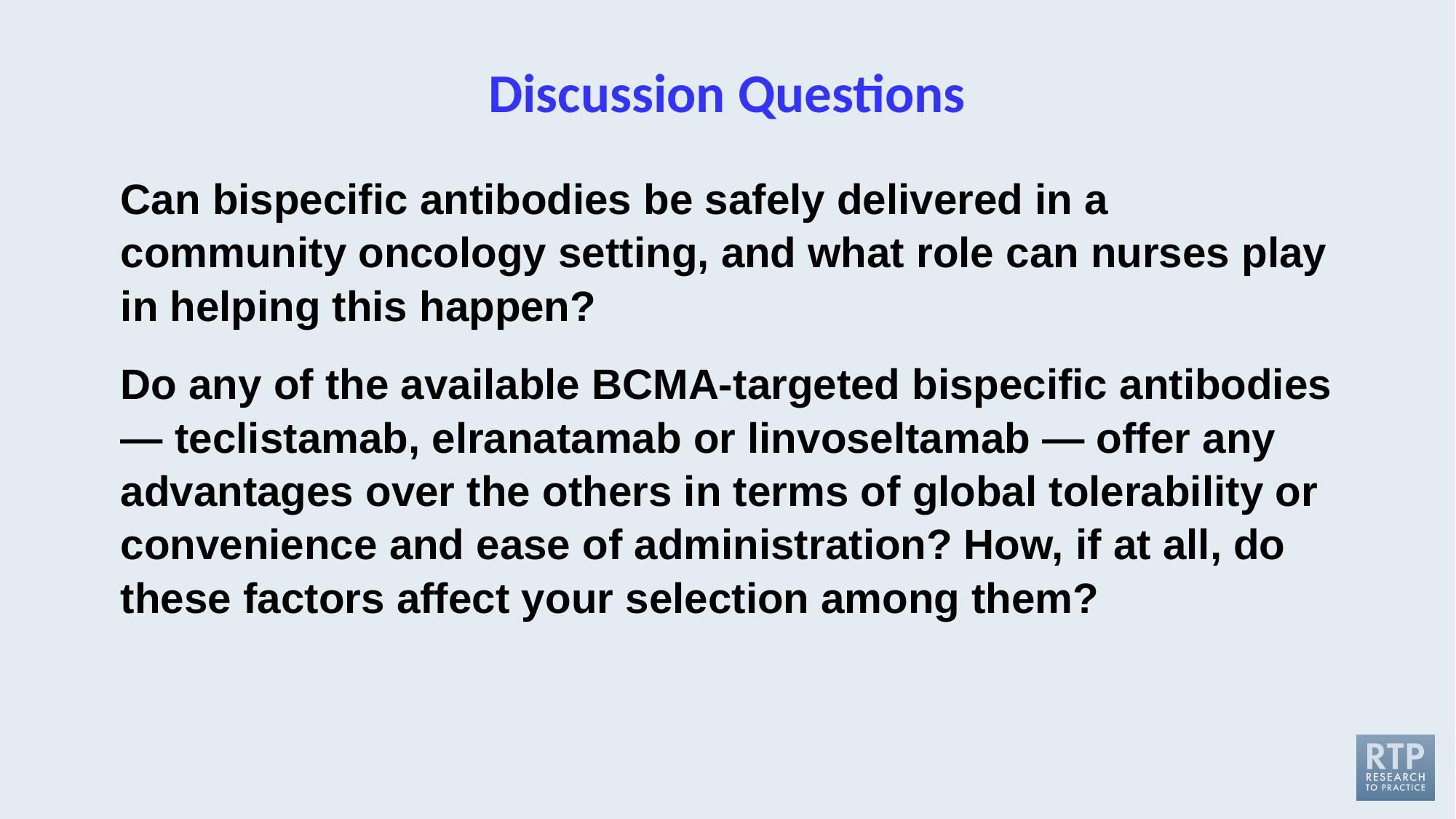

# Discussion Questions
Can bispecific antibodies be safely delivered in a community oncology setting, and what role can nurses play in helping this happen?
Do any of the available BCMA-targeted bispecific antibodies — teclistamab, elranatamab or linvoseltamab — offer any advantages over the others in terms of global tolerability or convenience and ease of administration? How, if at all, do these factors affect your selection among them?